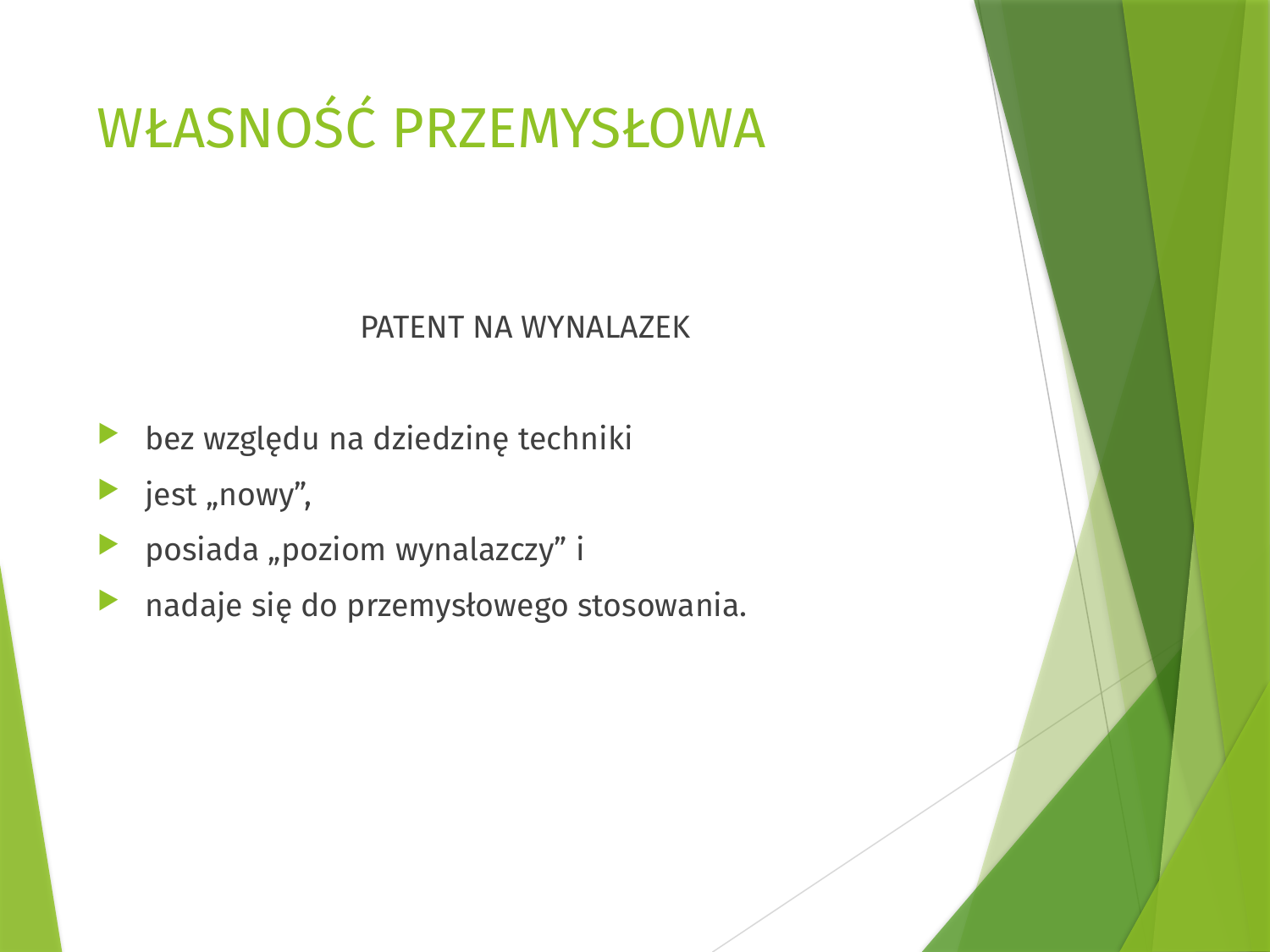

# WŁASNOŚĆ PRZEMYSŁOWA
PATENT NA WYNALAZEK

bez względu na dziedzinę techniki
jest „nowy”,
posiada „poziom wynalazczy” i
nadaje się do przemysłowego stosowania.